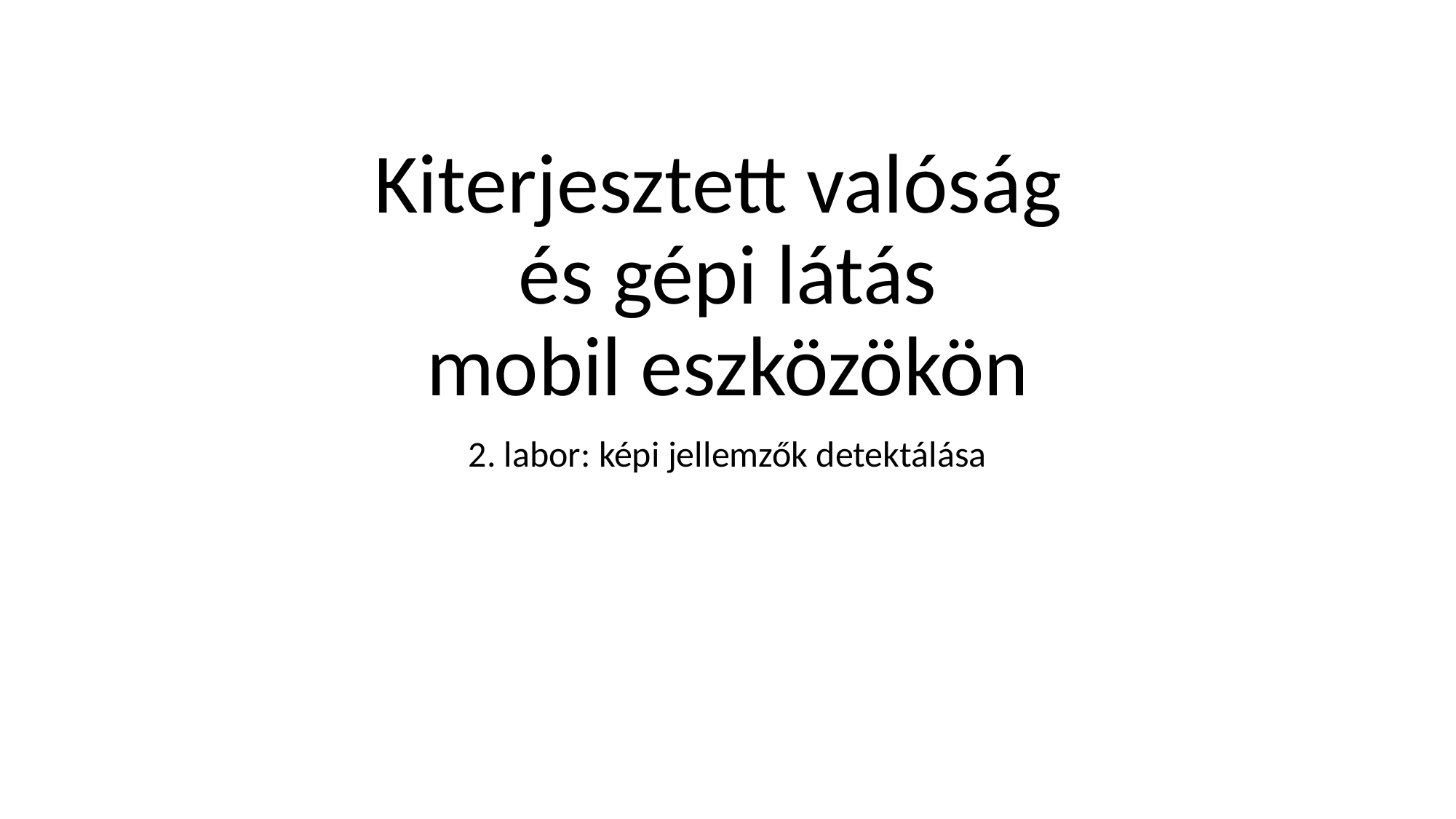

# Kiterjesztett valóság és gépi látás mobil eszközökön
2. labor: képi jellemzők detektálása